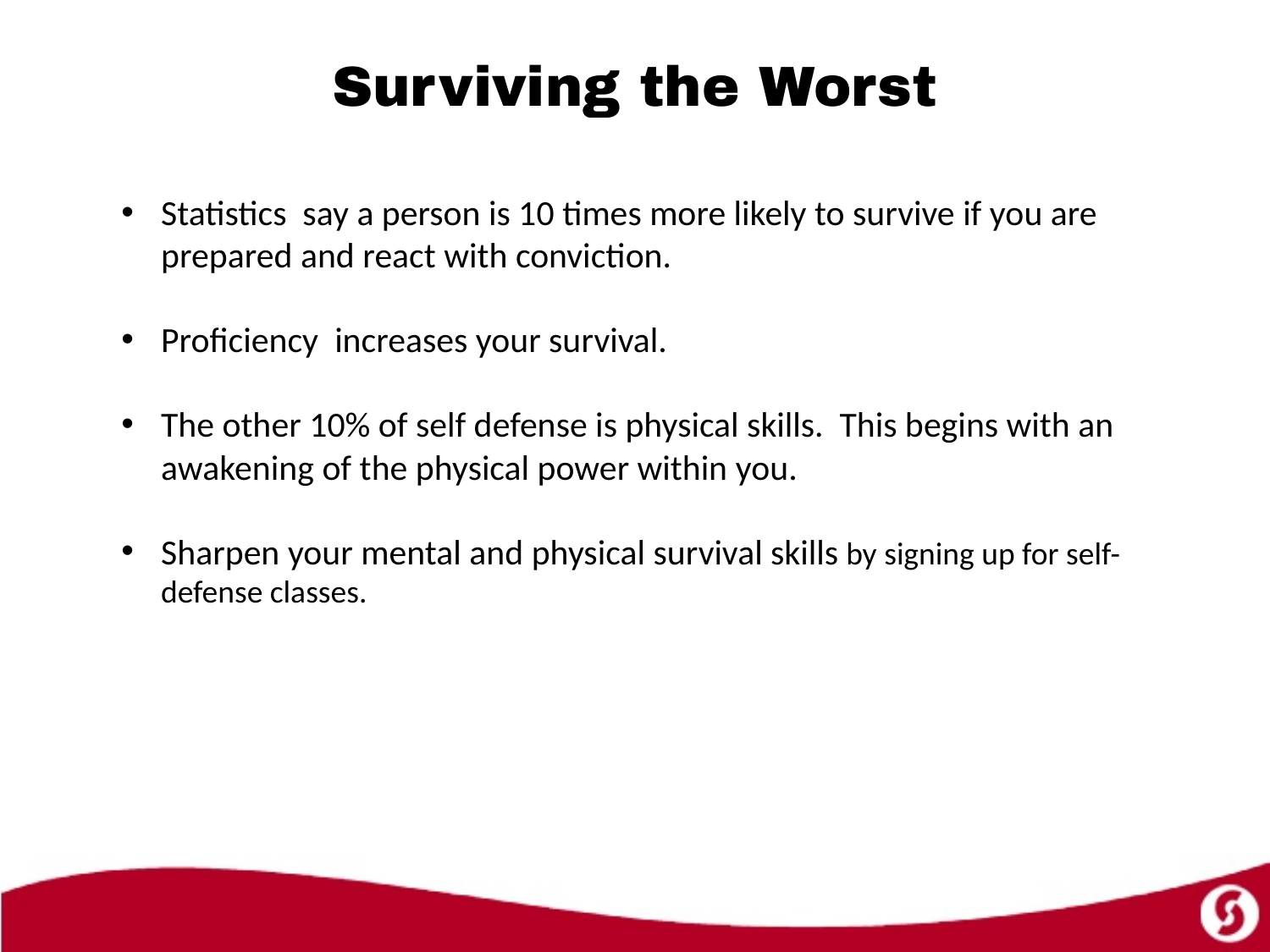

# Surviving the Worst
Statistics  say a person is 10 times more likely to survive if you are prepared and react with conviction.

Proficiency  increases your survival.

The other 10% of self defense is physical skills.  This begins with an awakening of the physical power within you.

Sharpen your mental and physical survival skills by signing up for self-defense classes.